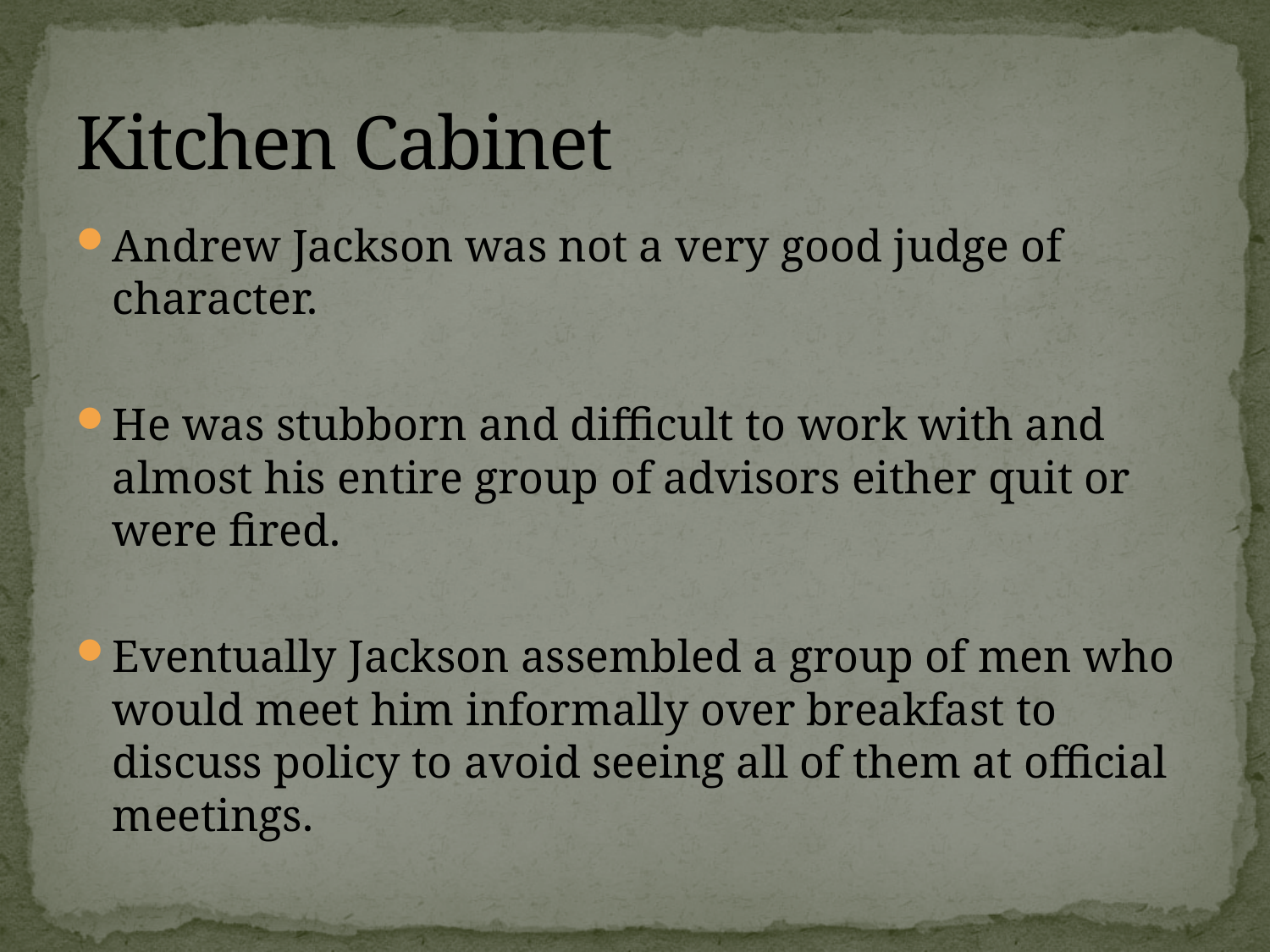

# Kitchen Cabinet
Andrew Jackson was not a very good judge of character.

He was stubborn and difficult to work with and almost his entire group of advisors either quit or were fired.

Eventually Jackson assembled a group of men who would meet him informally over breakfast to discuss policy to avoid seeing all of them at official meetings.